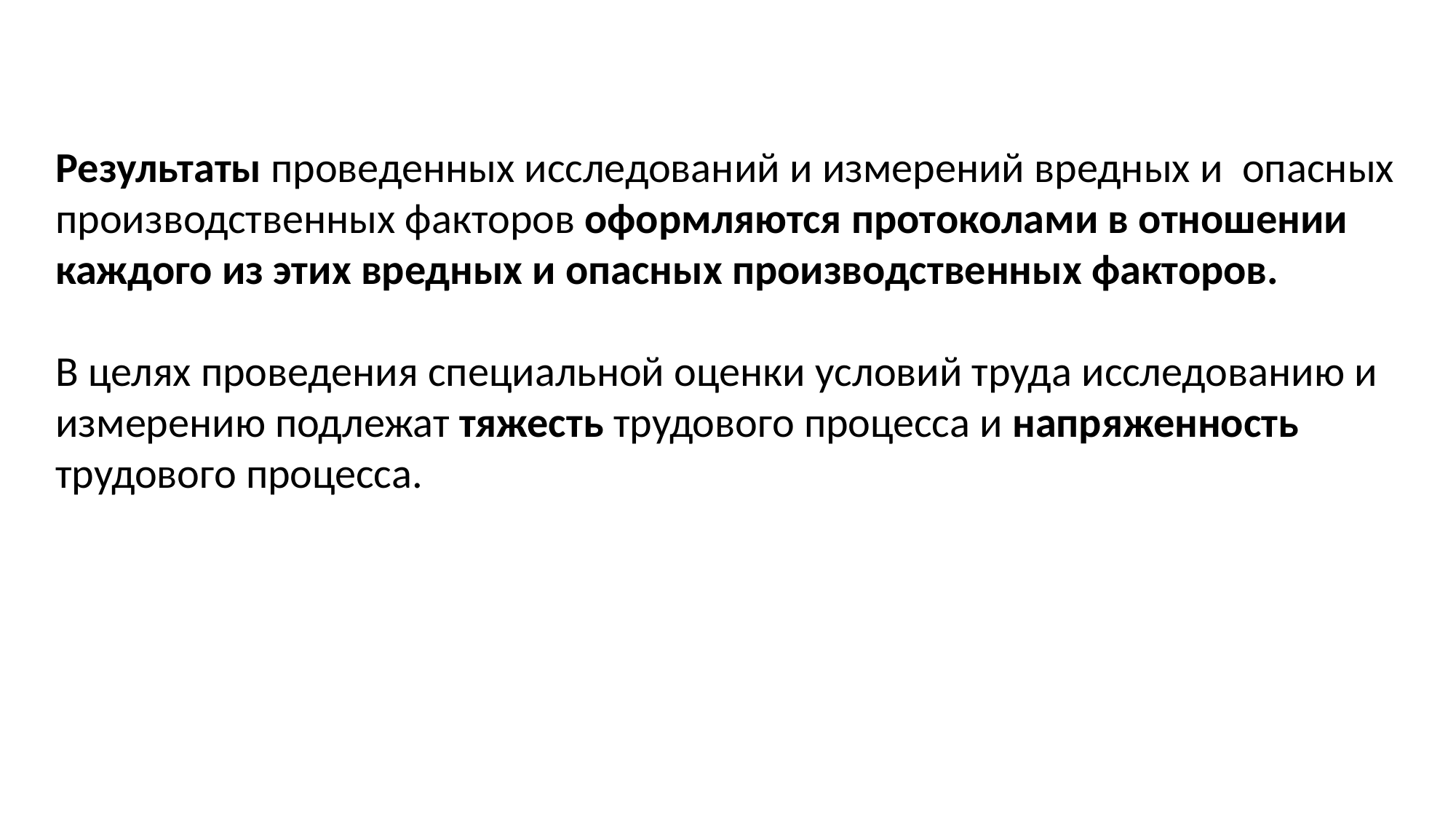

Результаты проведенных исследований и измерений вредных и  опасных производственных факторов оформляются протоколами в отношении каждого из этих вредных и опасных производственных факторов.

В целях проведения специальной оценки условий труда исследованию и измерению подлежат тяжесть трудового процесса и напряженность трудового процесса.